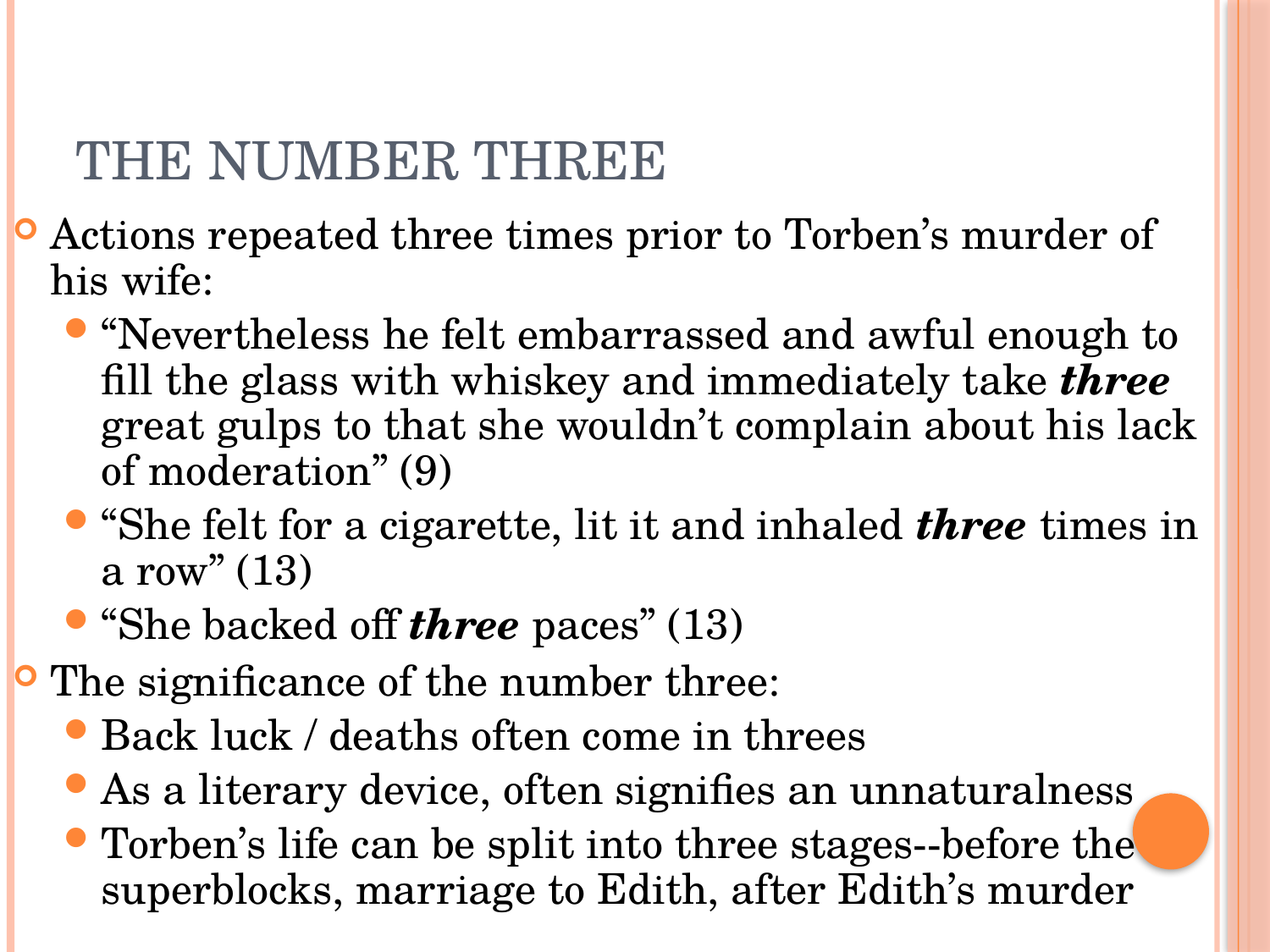

The Number Three
Actions repeated three times prior to Torben’s murder of his wife:
“Nevertheless he felt embarrassed and awful enough to fill the glass with whiskey and immediately take three great gulps to that she wouldn’t complain about his lack of moderation” (9)
“She felt for a cigarette, lit it and inhaled three times in a row” (13)
“She backed off three paces” (13)
The significance of the number three:
Back luck / deaths often come in threes
As a literary device, often signifies an unnaturalness
Torben’s life can be split into three stages--before the superblocks, marriage to Edith, after Edith’s murder